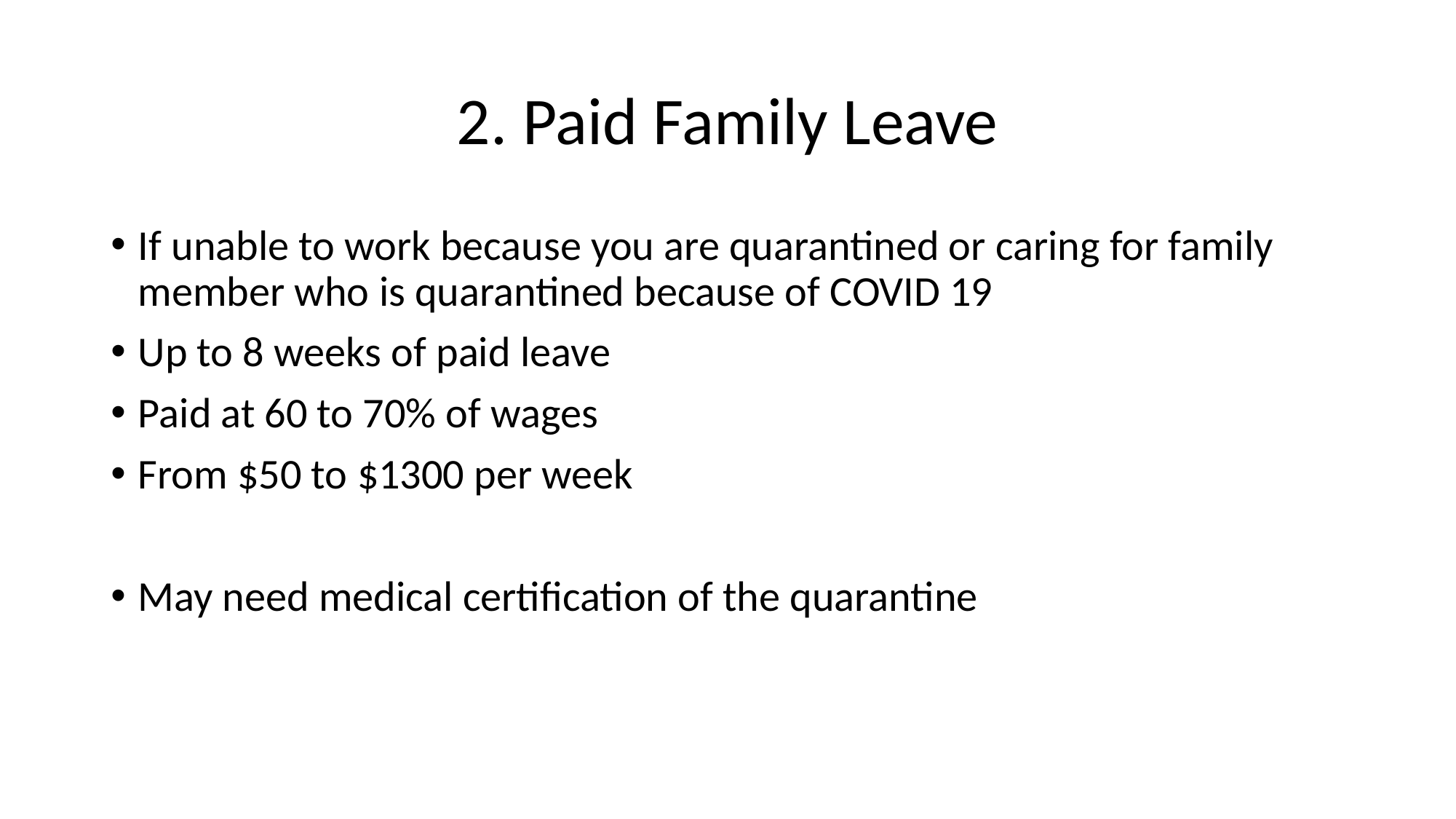

# 2. Paid Family Leave
If unable to work because you are quarantined or caring for family member who is quarantined because of COVID 19
Up to 8 weeks of paid leave
Paid at 60 to 70% of wages
From $50 to $1300 per week

May need medical certification of the quarantine